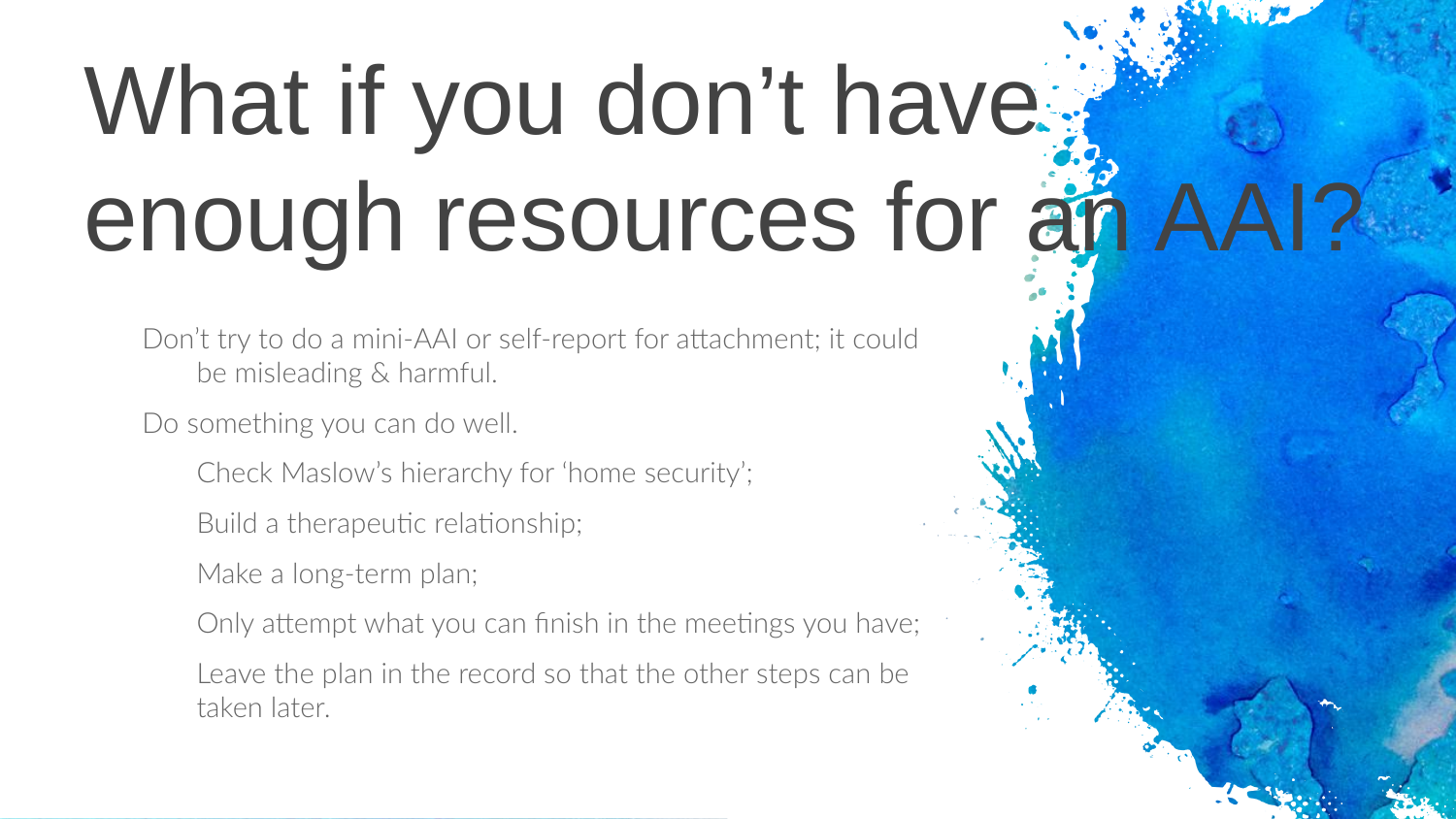

# What if you don’t have enough resources for an AAI?
Don’t try to do a mini-AAI or self-report for attachment; it could be misleading & harmful.
Do something you can do well.
	Check Maslow’s hierarchy for ‘home security’;
	Build a therapeutic relationship;
	Make a long-term plan;
	Only attempt what you can finish in the meetings you have;
	Leave the plan in the record so that the other steps can be taken later.